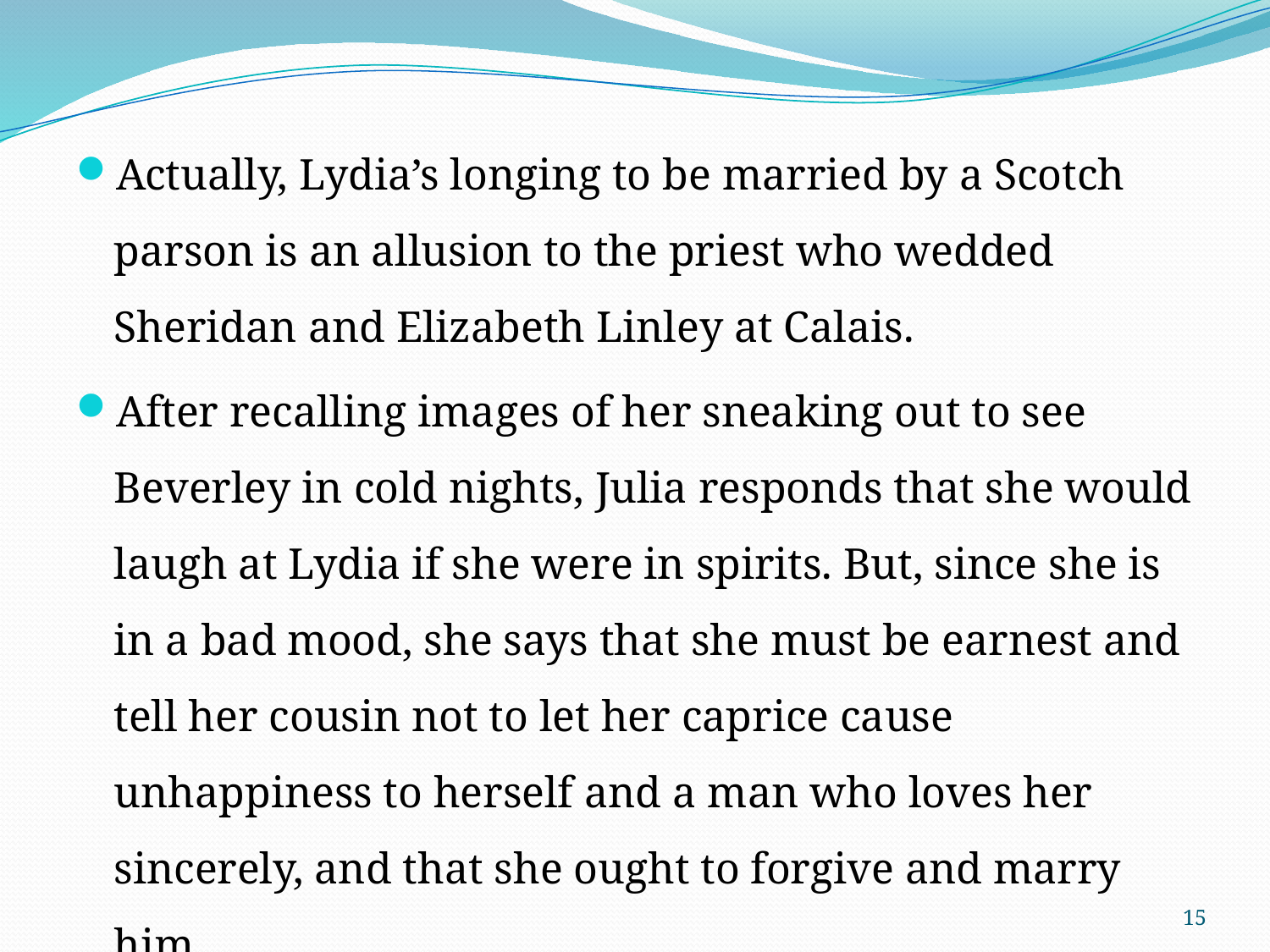

Actually, Lydia’s longing to be married by a Scotch parson is an allusion to the priest who wedded Sheridan and Elizabeth Linley at Calais.
After recalling images of her sneaking out to see Beverley in cold nights, Julia responds that she would laugh at Lydia if she were in spirits. But, since she is in a bad mood, she says that she must be earnest and tell her cousin not to let her caprice cause unhappiness to herself and a man who loves her sincerely, and that she ought to forgive and marry him.
15